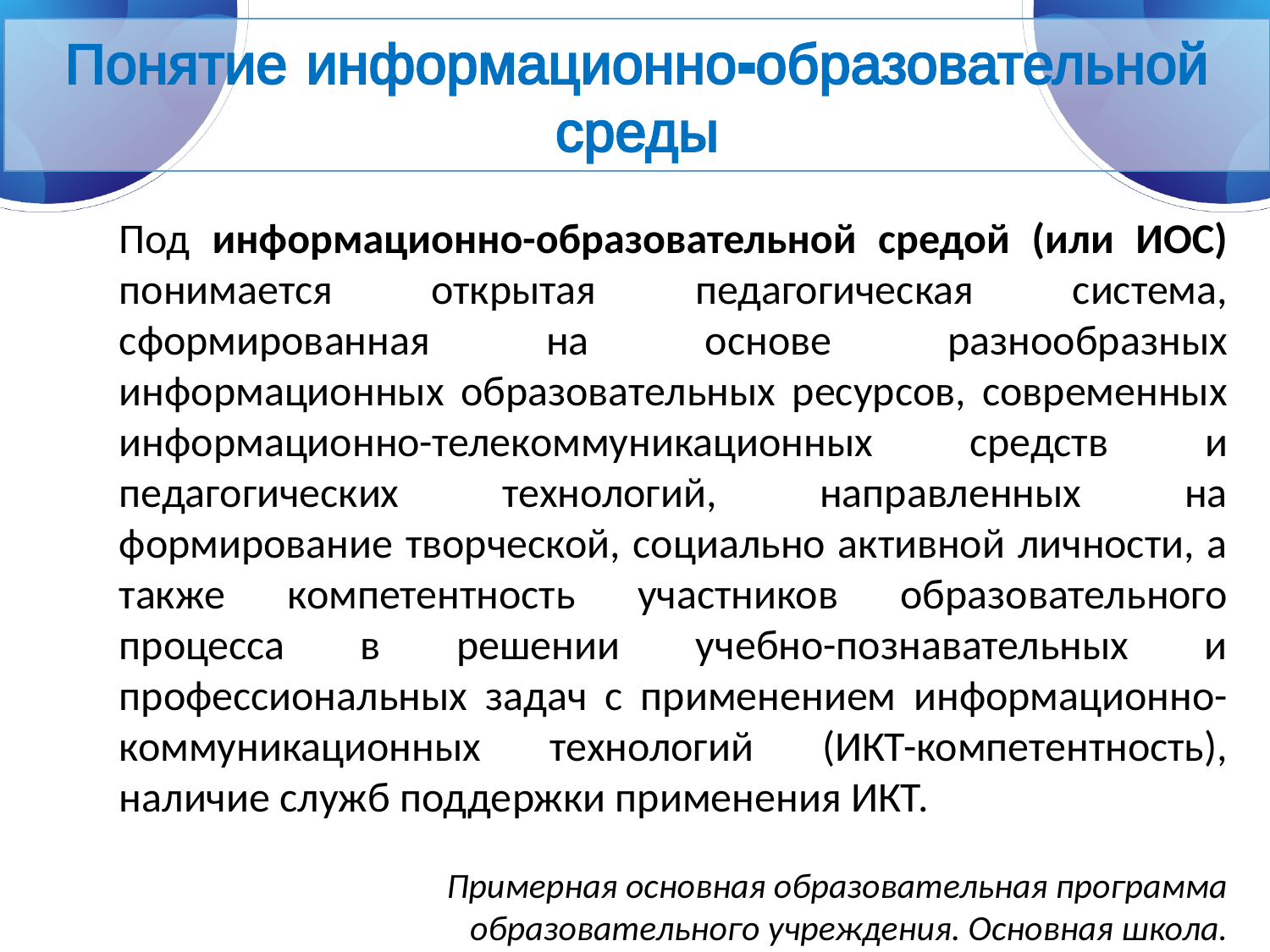

Понятие информационно-образовательной среды
Под информационно-образовательной средой (или ИОС) понимается открытая педагогическая система, сформированная на основе разнообразных информационных образовательных ресурсов, современных информационно-телекоммуникационных средств и педагогических технологий, направленных на формирование творческой, социально активной личности, а также компетентность участников образовательного процесса в решении учебно-познавательных и профессиональных задач с применением информационно-коммуникационных технологий (ИКТ-компетентность), наличие служб поддержки применения ИКТ.
Примерная основная образовательная программа
образовательного учреждения. Основная школа.